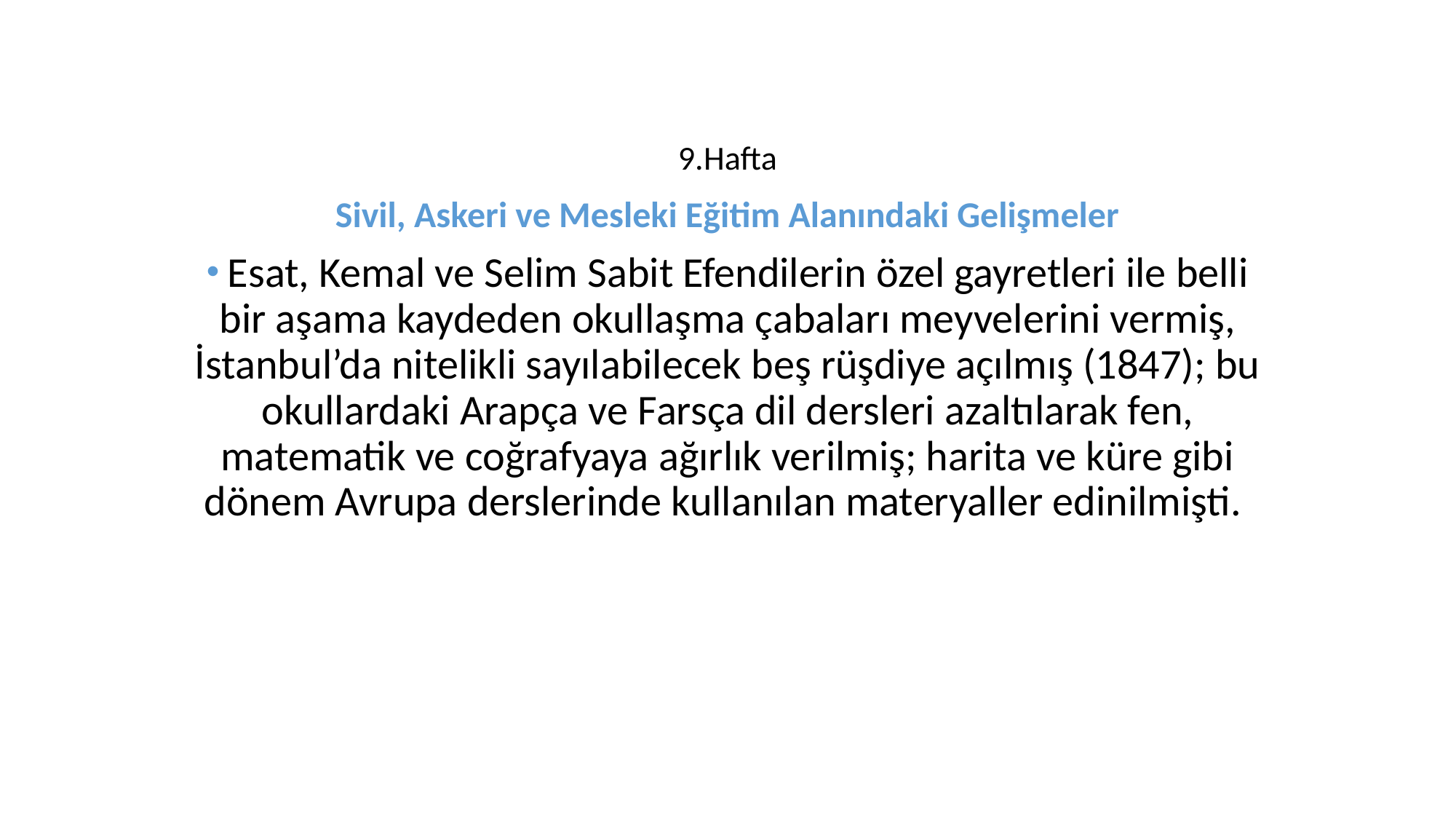

# 9.Hafta
Sivil, Askeri ve Mesleki Eğitim Alanındaki Gelişmeler
 Esat, Kemal ve Selim Sabit Efendilerin özel gayretleri ile belli bir aşama kaydeden okullaşma çabaları meyvelerini vermiş, İstanbul’da nitelikli sayılabilecek beş rüşdiye açılmış (1847); bu okullardaki Arapça ve Farsça dil dersleri azaltılarak fen, matematik ve coğrafyaya ağırlık verilmiş; harita ve küre gibi dönem Avrupa derslerinde kullanılan materyaller edinilmişti.